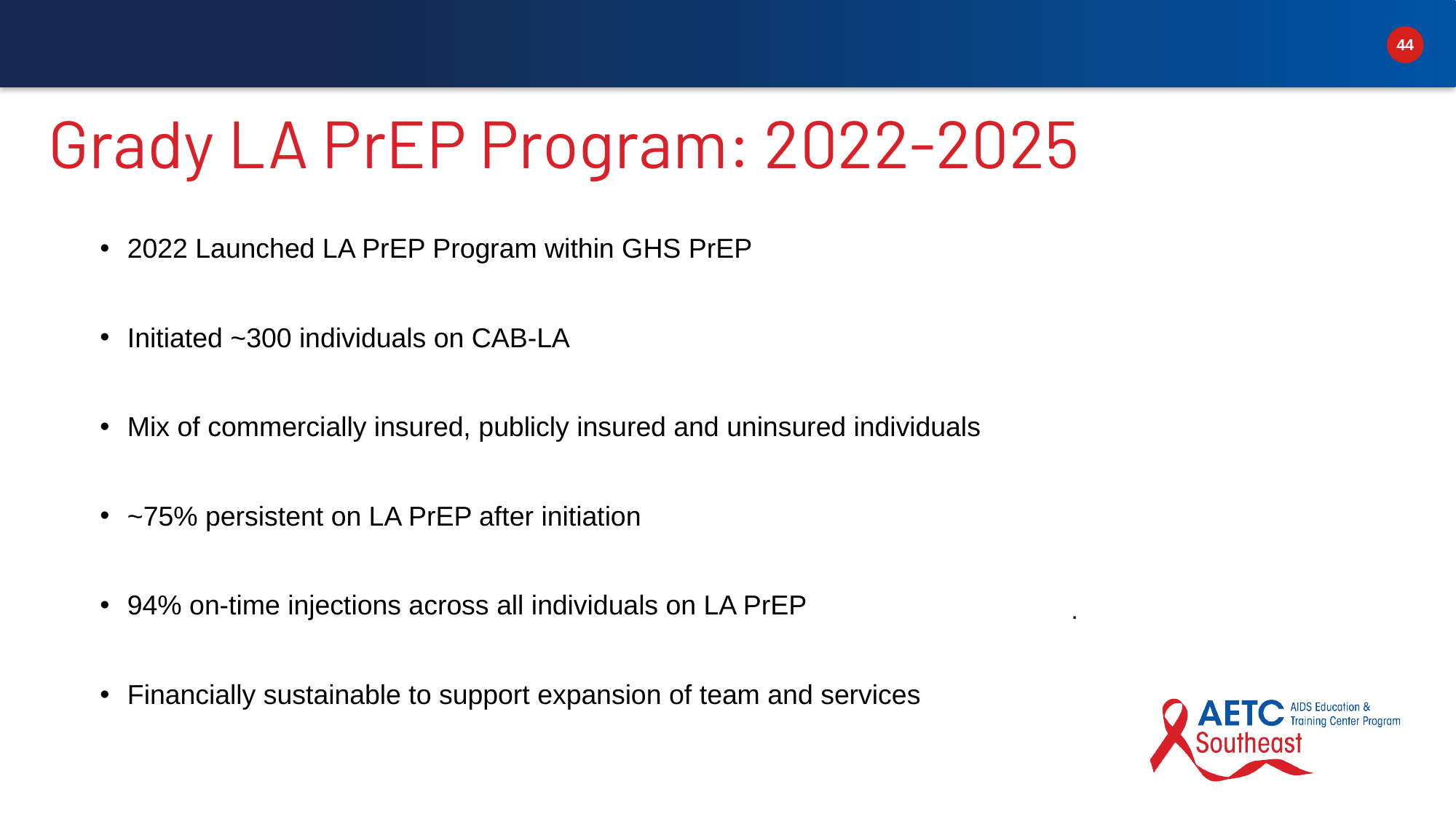

Grady LA PrEP Program: 2022-2025
2022 Launched LA PrEP Program within GHS PrEP

Initiated ~300 individuals on CAB-LA

Mix of commercially insured, publicly insured and uninsured individuals

~75% persistent on LA PrEP after initiation

94% on-time injections across all individuals on LA PrEP

Financially sustainable to support expansion of team and services

.